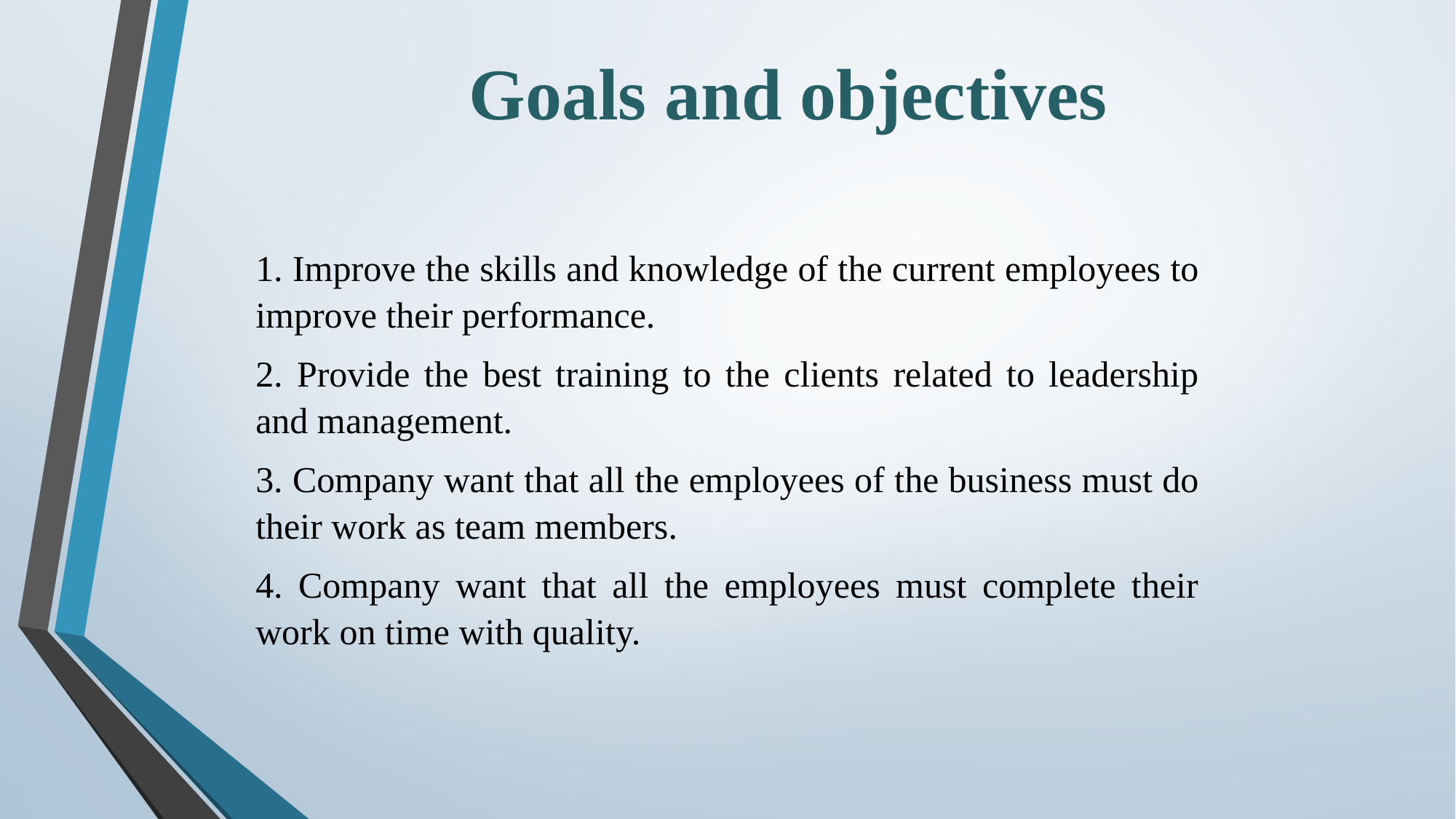

Goals and objectives
1. Improve the skills and knowledge of the current employees to improve their performance.
2. Provide the best training to the clients related to leadership and management.
3. Company want that all the employees of the business must do their work as team members.
4. Company want that all the employees must complete their work on time with quality.